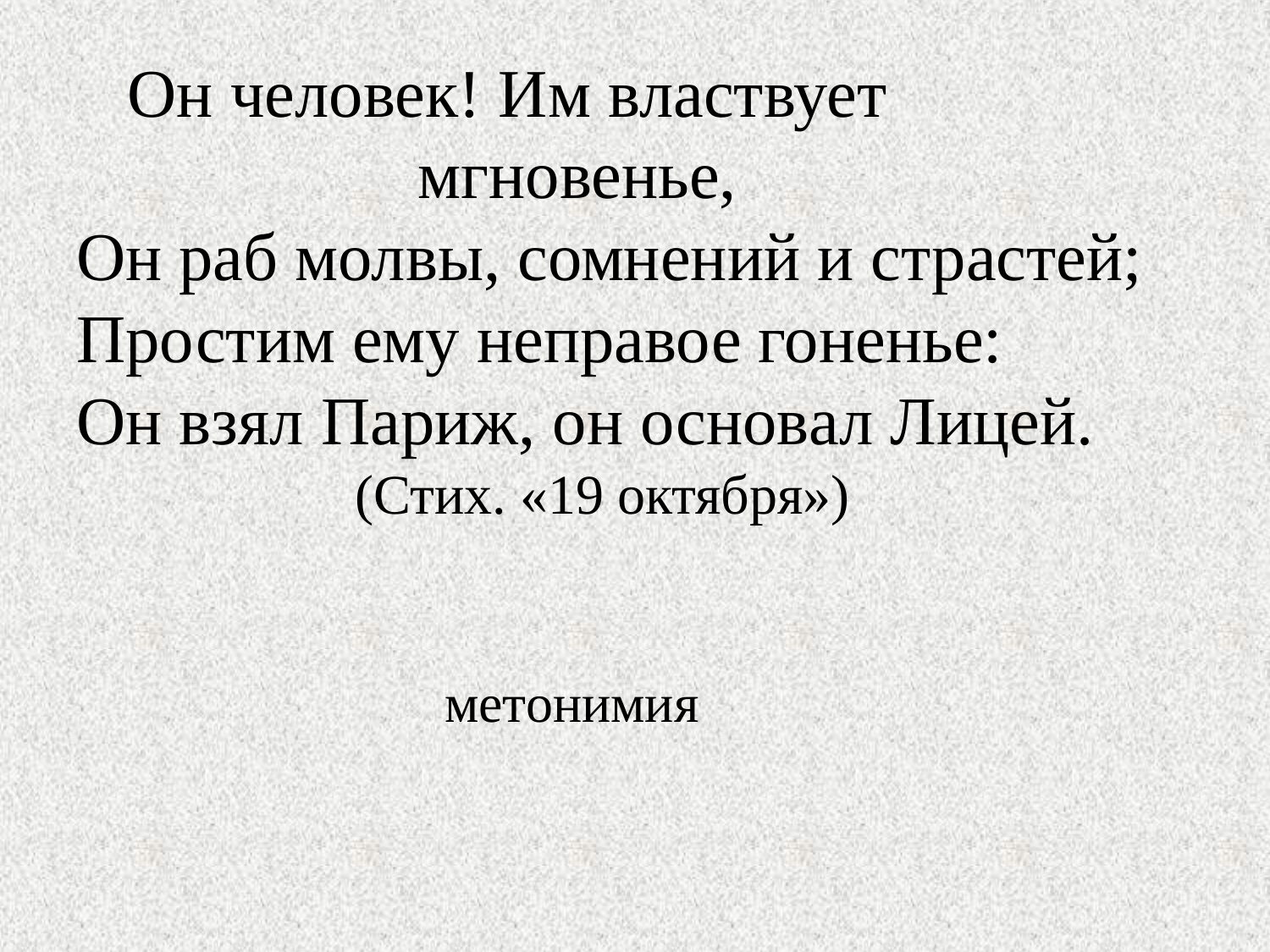

# Он человек! Им властвует мгновенье, Он раб молвы, сомнений и страстей; Простим ему неправое гоненье: Он взял Париж, он основал Лицей. (Стих. «19 октября»)

   метонимия